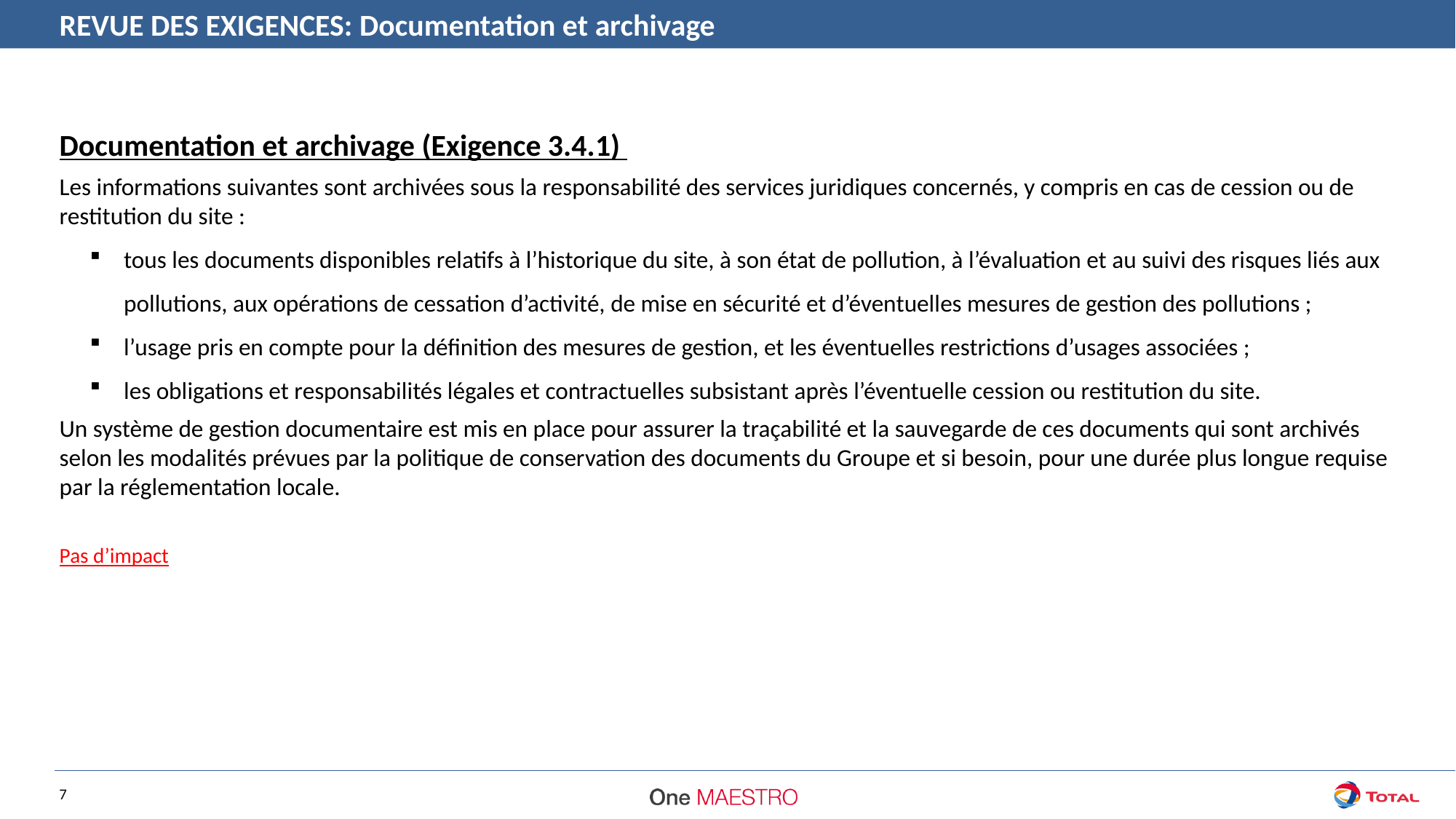

REVUE DES EXIGENCES: Documentation et archivage

Documentation et archivage (Exigence 3.4.1)
Les informations suivantes sont archivées sous la responsabilité des services juridiques concernés, y compris en cas de cession ou de restitution du site :
tous les documents disponibles relatifs à l’historique du site, à son état de pollution, à l’évaluation et au suivi des risques liés aux pollutions, aux opérations de cessation d’activité, de mise en sécurité et d’éventuelles mesures de gestion des pollutions ;
l’usage pris en compte pour la définition des mesures de gestion, et les éventuelles restrictions d’usages associées ;
les obligations et responsabilités légales et contractuelles subsistant après l’éventuelle cession ou restitution du site.
Un système de gestion documentaire est mis en place pour assurer la traçabilité et la sauvegarde de ces documents qui sont archivés selon les modalités prévues par la politique de conservation des documents du Groupe et si besoin, pour une durée plus longue requise par la réglementation locale.

Pas d’impact